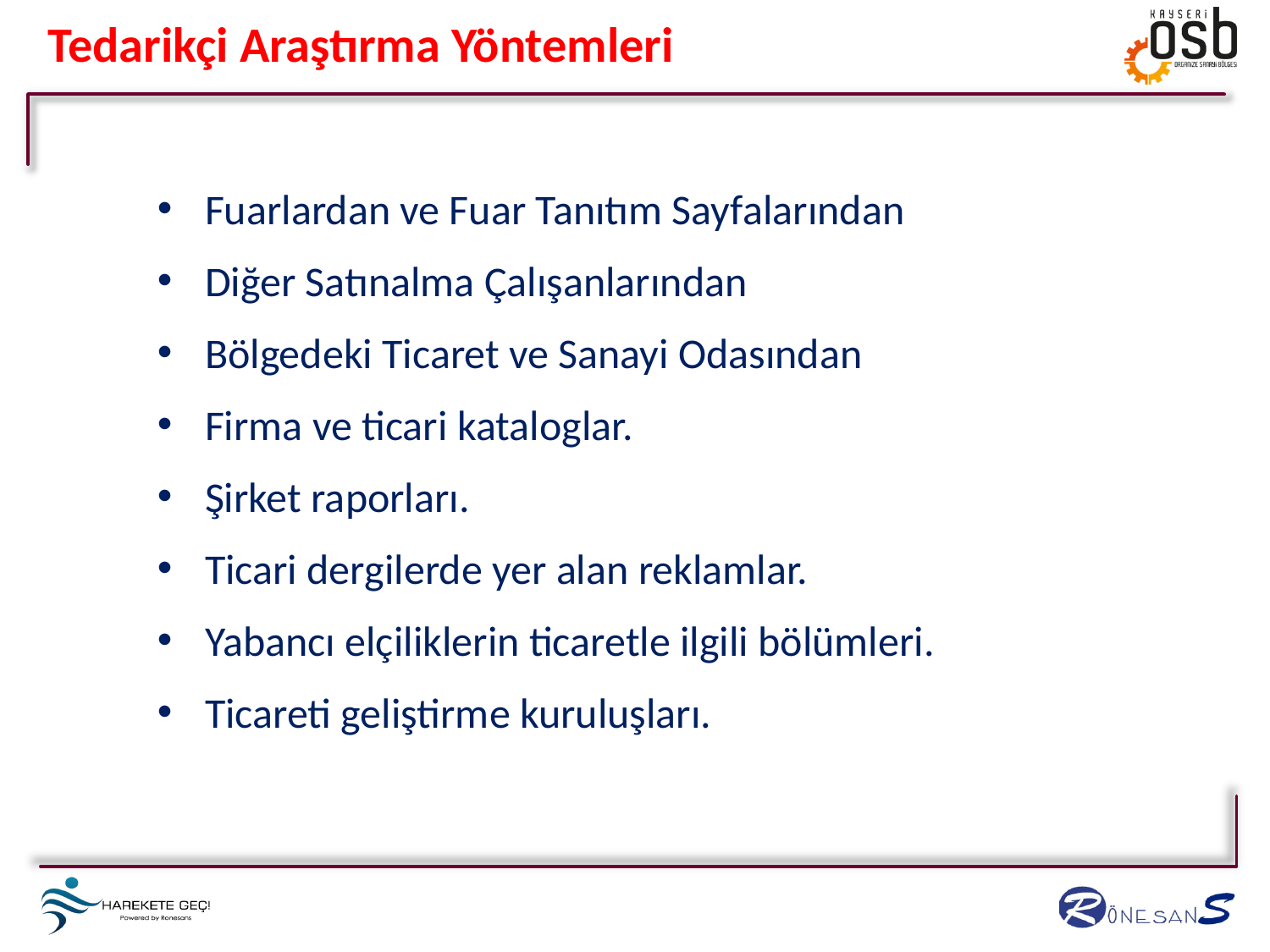

Tedarikçi Araştırma Yöntemleri
Fuarlardan ve Fuar Tanıtım Sayfalarından
Diğer Satınalma Çalışanlarından
Bölgedeki Ticaret ve Sanayi Odasından
Firma ve ticari kataloglar.
Şirket raporları.
Ticari dergilerde yer alan reklamlar.
Yabancı elçiliklerin ticaretle ilgili bölümleri.
Ticareti geliştirme kuruluşları.